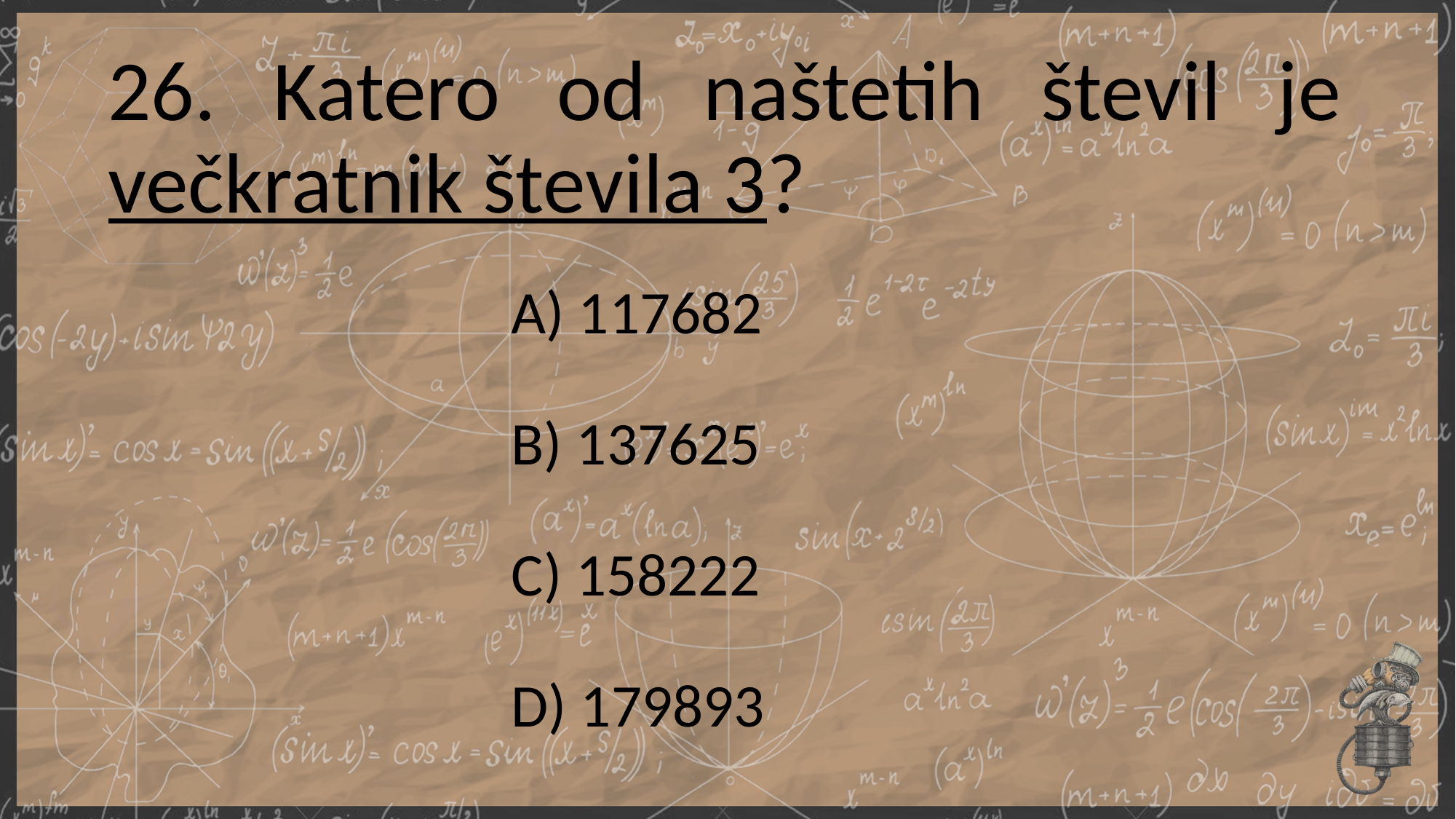

# 26. Katero od naštetih števil je večkratnik števila 3?
A) 117682
B) 137625
C) 158222
D) 179893